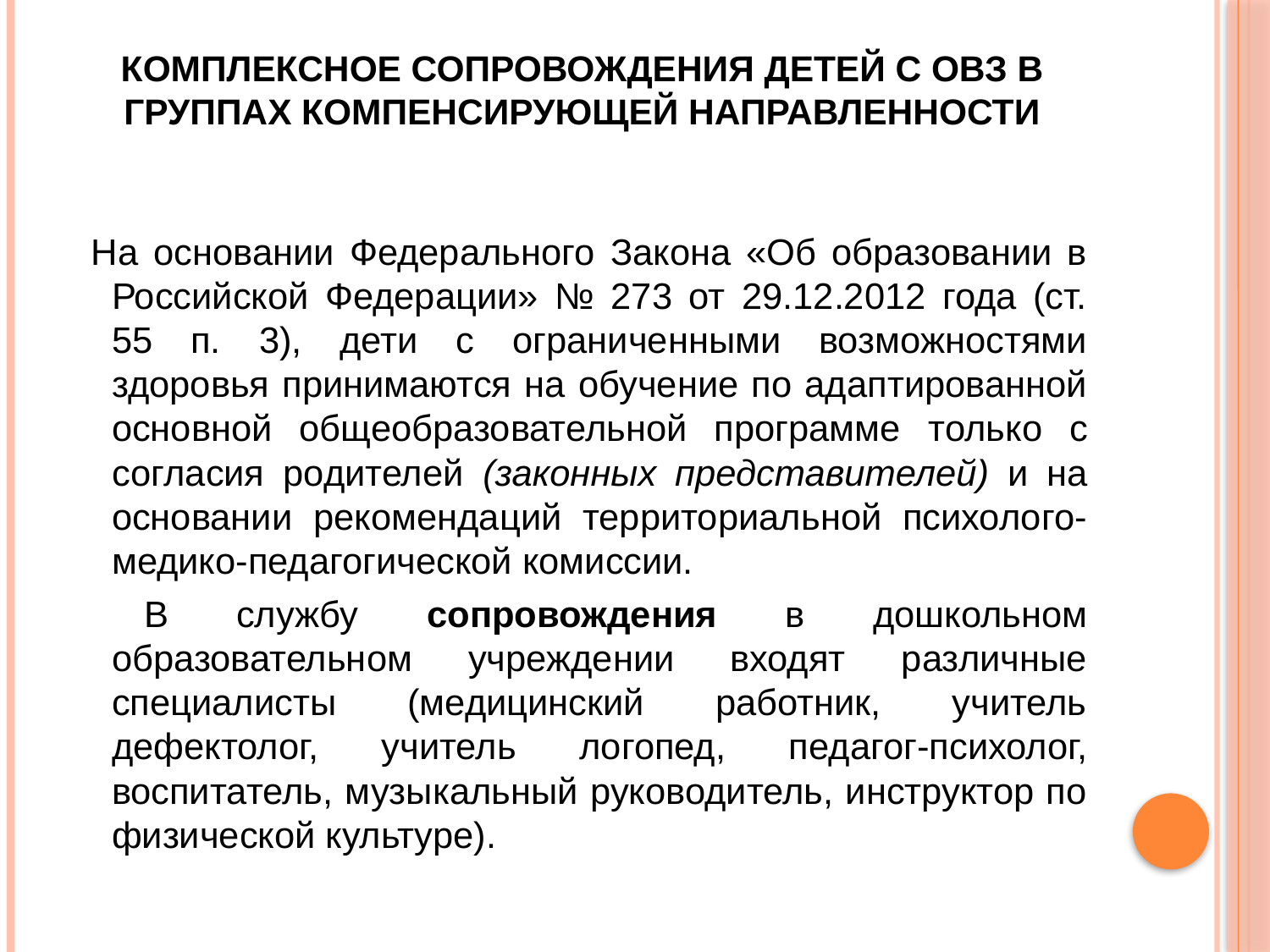

# Комплексное сопровождения детей с ОВЗ в группах компенсирующей направленности
 На основании Федерального Закона «Об образовании в Российской Федерации» № 273 от 29.12.2012 года (ст. 55 п. 3), дети с ограниченными возможностями здоровья принимаются на обучение по адаптированной основной общеобразовательной программе только с согласия родителей (законных представителей) и на основании рекомендаций территориальной психолого-медико-педагогической комиссии.
 В службу сопровождения в дошкольном образовательном учреждении входят различные специалисты (медицинский работник, учитель дефектолог, учитель логопед, педагог-психолог, воспитатель, музыкальный руководитель, инструктор по физической культуре).